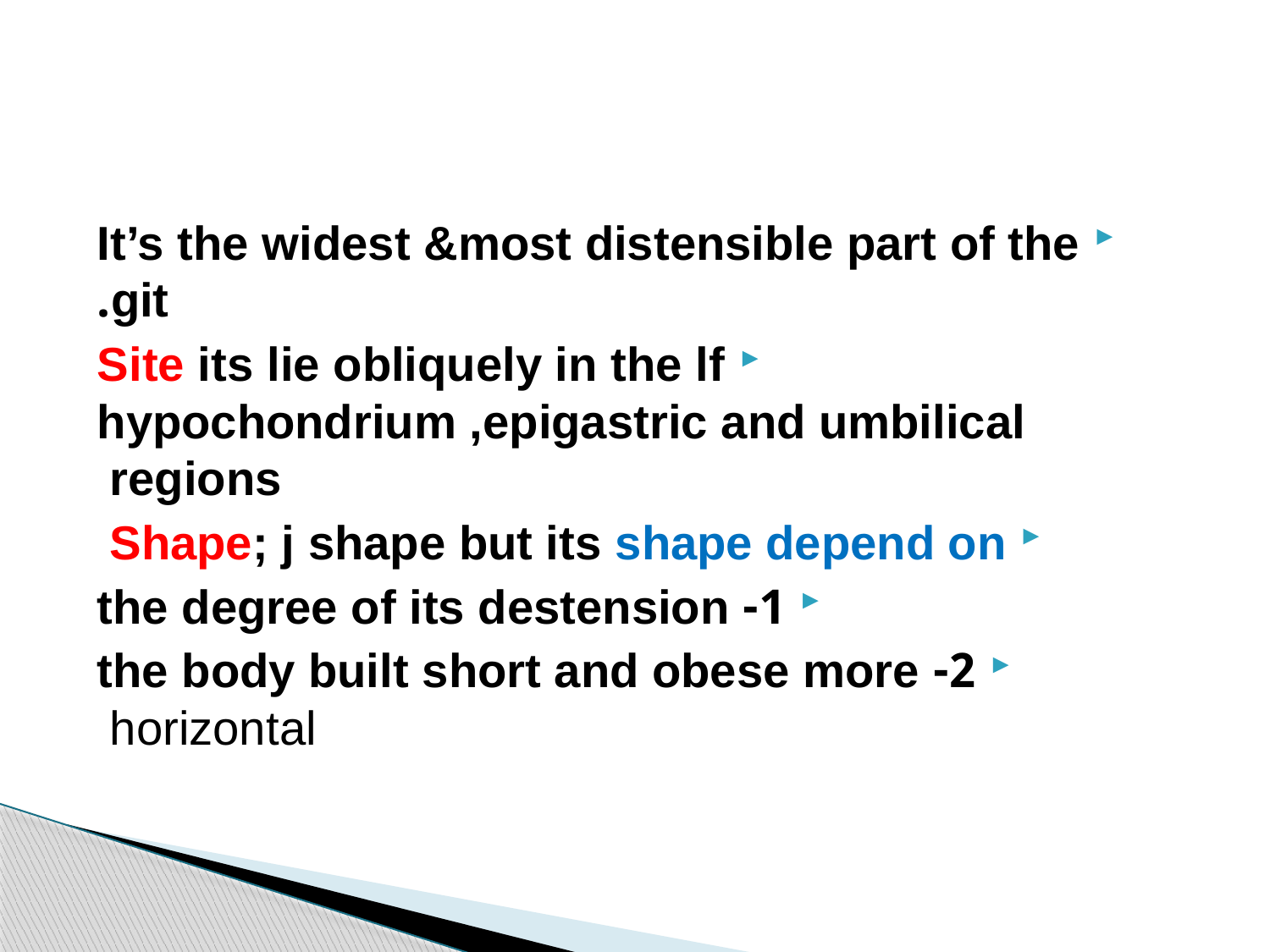

#
It’s the widest &most distensible part of the git.
Site its lie obliquely in the lf hypochondrium ,epigastric and umbilical regions
Shape; j shape but its shape depend on
1- the degree of its destension
2- the body built short and obese more horizontal